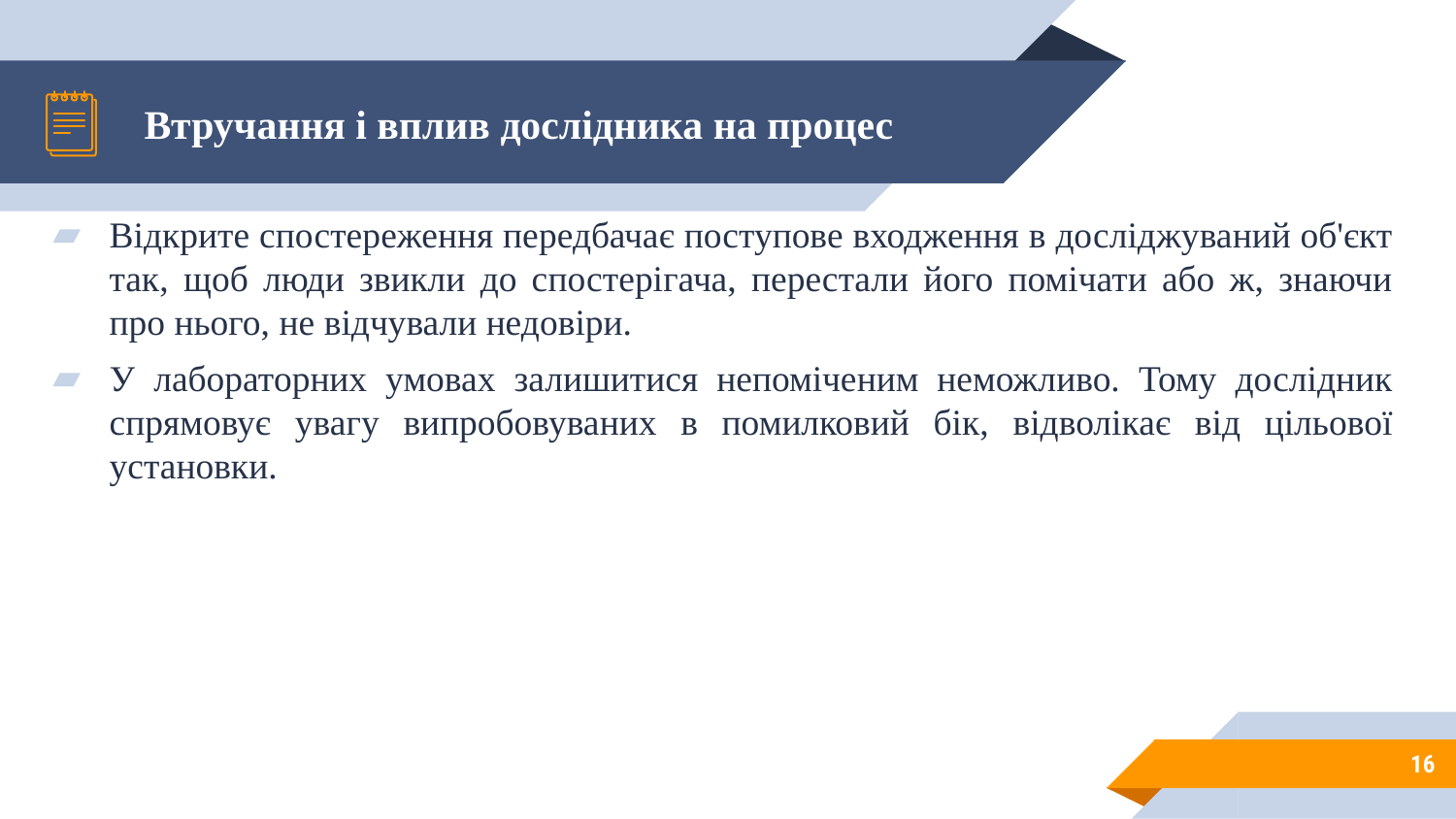

# Втручання і вплив дослідника на процес

Відкрите спостереження передбачає поступове входження в досліджуваний об'єкт так, щоб люди звикли до спостерігача, перестали його помічати або ж, знаючи про нього, не відчували недовіри.
У лабораторних умовах залишитися непоміченим неможливо. Тому дослідник спрямовує увагу випробовуваних в помилковий бік, відволікає від цільової установки.
16